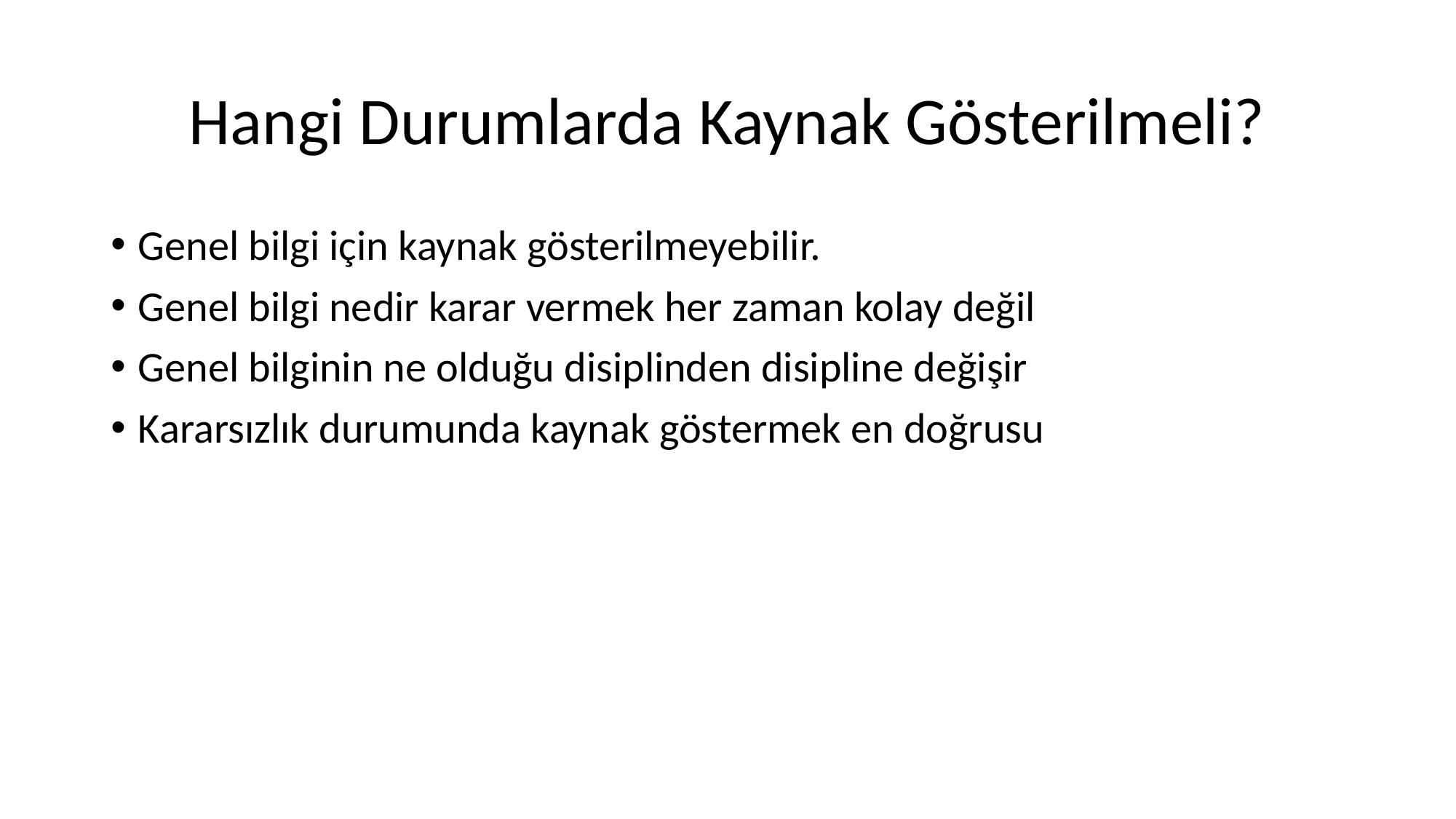

# Hangi Durumlarda Kaynak Gösterilmeli?
Genel bilgi için kaynak gösterilmeyebilir.
Genel bilgi nedir karar vermek her zaman kolay değil
Genel bilginin ne olduğu disiplinden disipline değişir
Kararsızlık durumunda kaynak göstermek en doğrusu